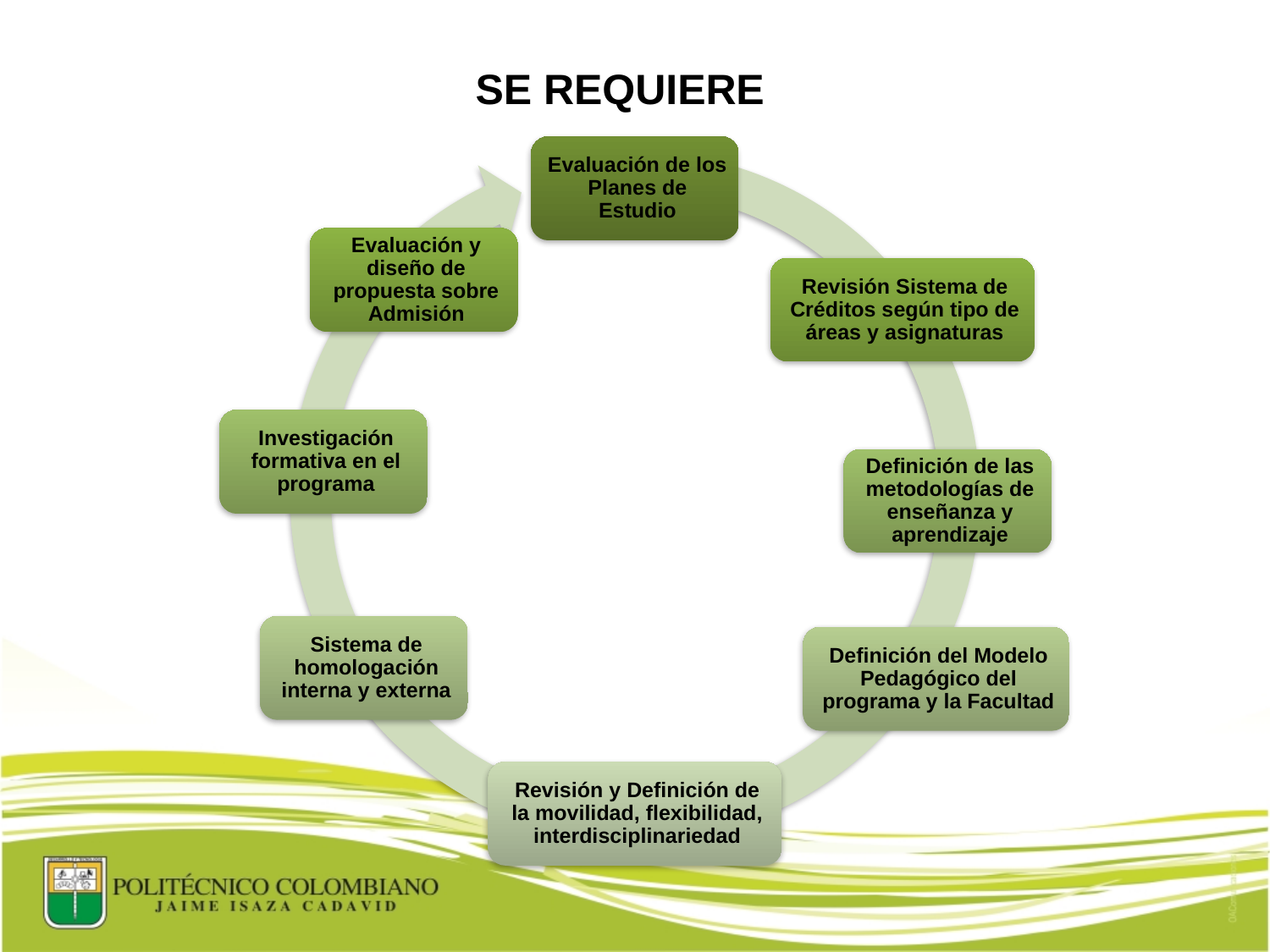

SE REQUIERE
Evaluación de los Planes de Estudio
Revisión Sistema de Créditos según tipo de áreas y asignaturas
Definición de las metodologías de enseñanza y aprendizaje
Definición del Modelo Pedagógico del programa y la Facultad
Revisión y Definición de la movilidad, flexibilidad, interdisciplinariedad
Sistema de homologación interna y externa
Investigación formativa en el programa
Evaluación y diseño de propuesta sobre Admisión